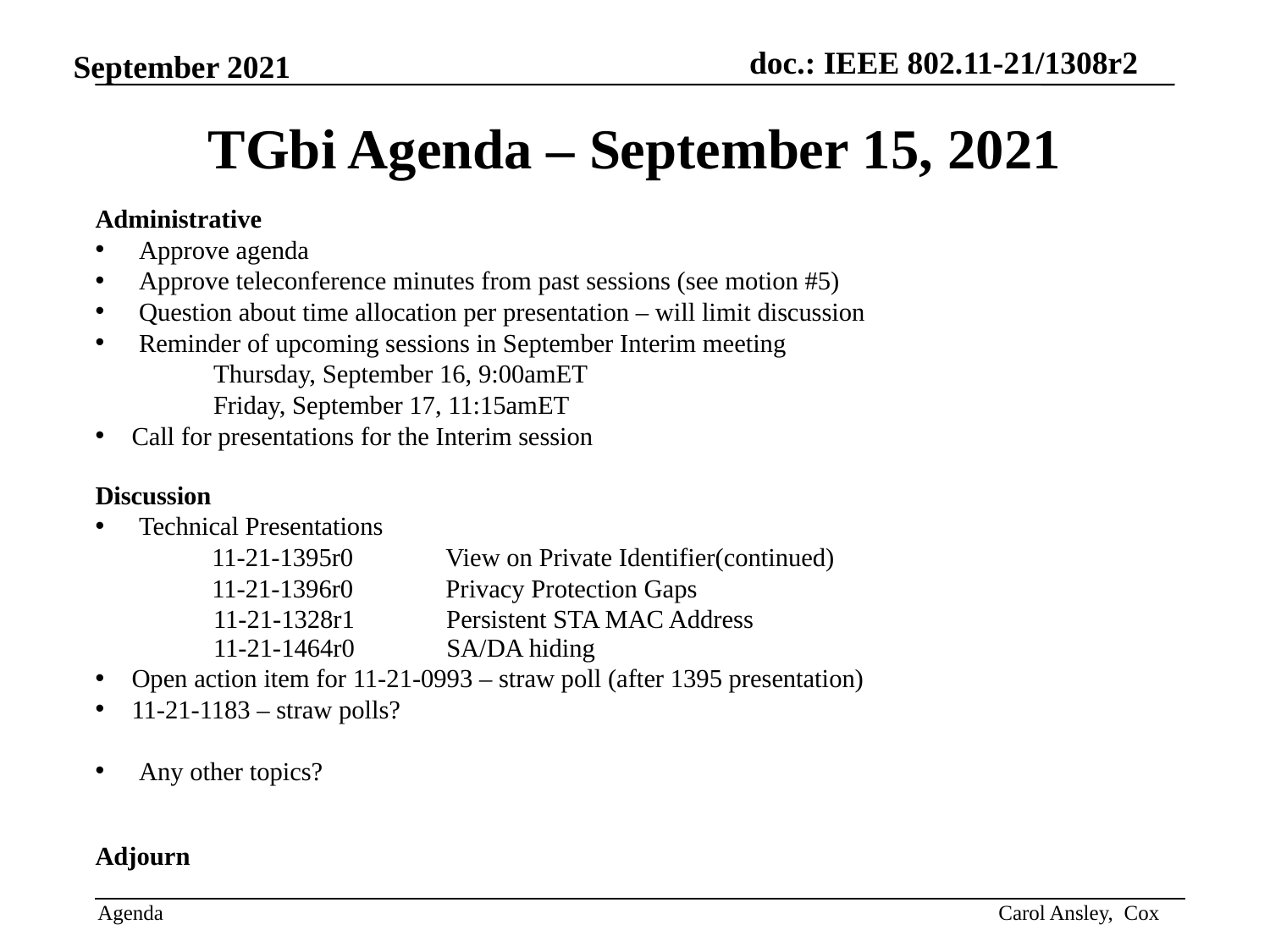

# TGbi Agenda – September 15, 2021
Administrative
Approve agenda
Approve teleconference minutes from past sessions (see motion #5)
Question about time allocation per presentation – will limit discussion
Reminder of upcoming sessions in September Interim meeting
                  Thursday, September 16, 9:00amET
                  Friday, September 17, 11:15amET
Call for presentations for the Interim session

Discussion
Technical Presentations
	11-21-1395r0 	View on Private Identifier(continued)
	11-21-1396r0 	Privacy Protection Gaps
                  11-21-1328r1              Persistent STA MAC Address
                  11-21-1464r0              SA/DA hiding
Open action item for 11-21-0993 – straw poll (after 1395 presentation)
11-21-1183 – straw polls?

Any other topics?

Adjourn